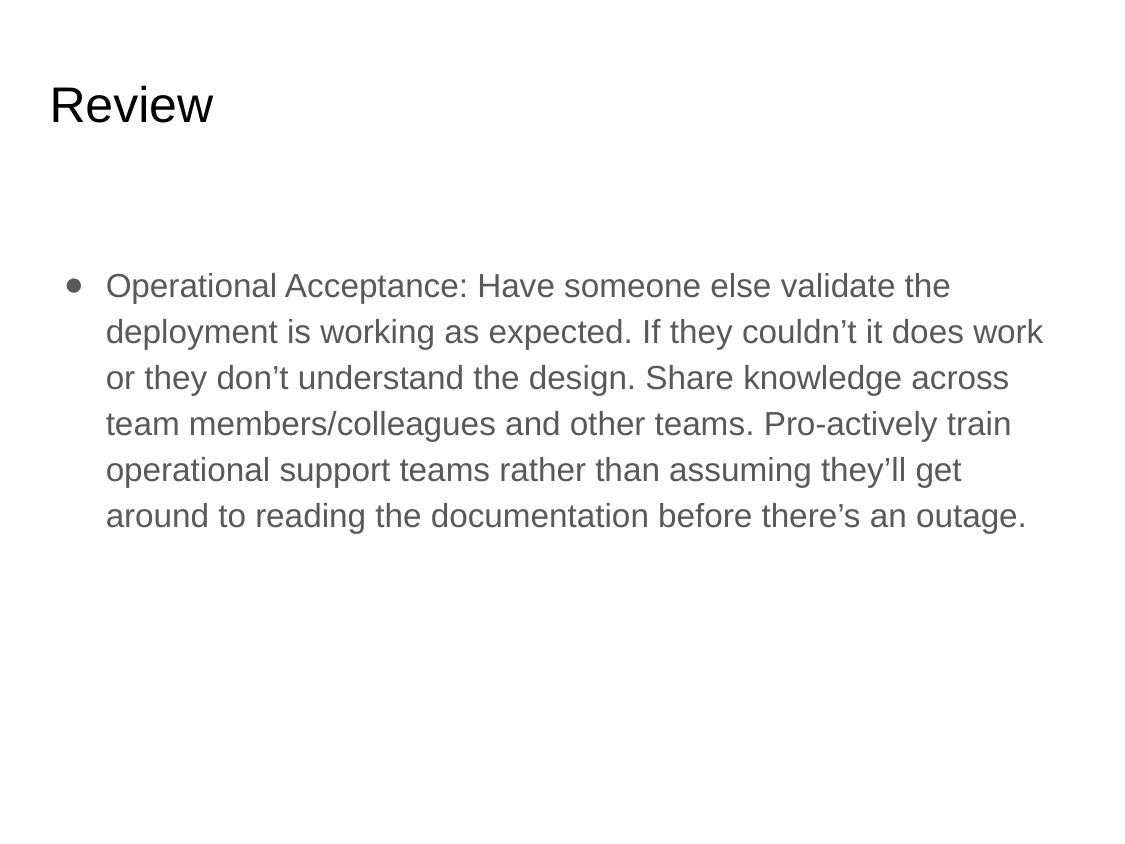

Review
Operational Acceptance: Have someone else validate the deployment is working as expected. If they couldn’t it does work or they don’t understand the design. Share knowledge across team members/colleagues and other teams. Pro-actively train operational support teams rather than assuming they’ll get around to reading the documentation before there’s an outage.